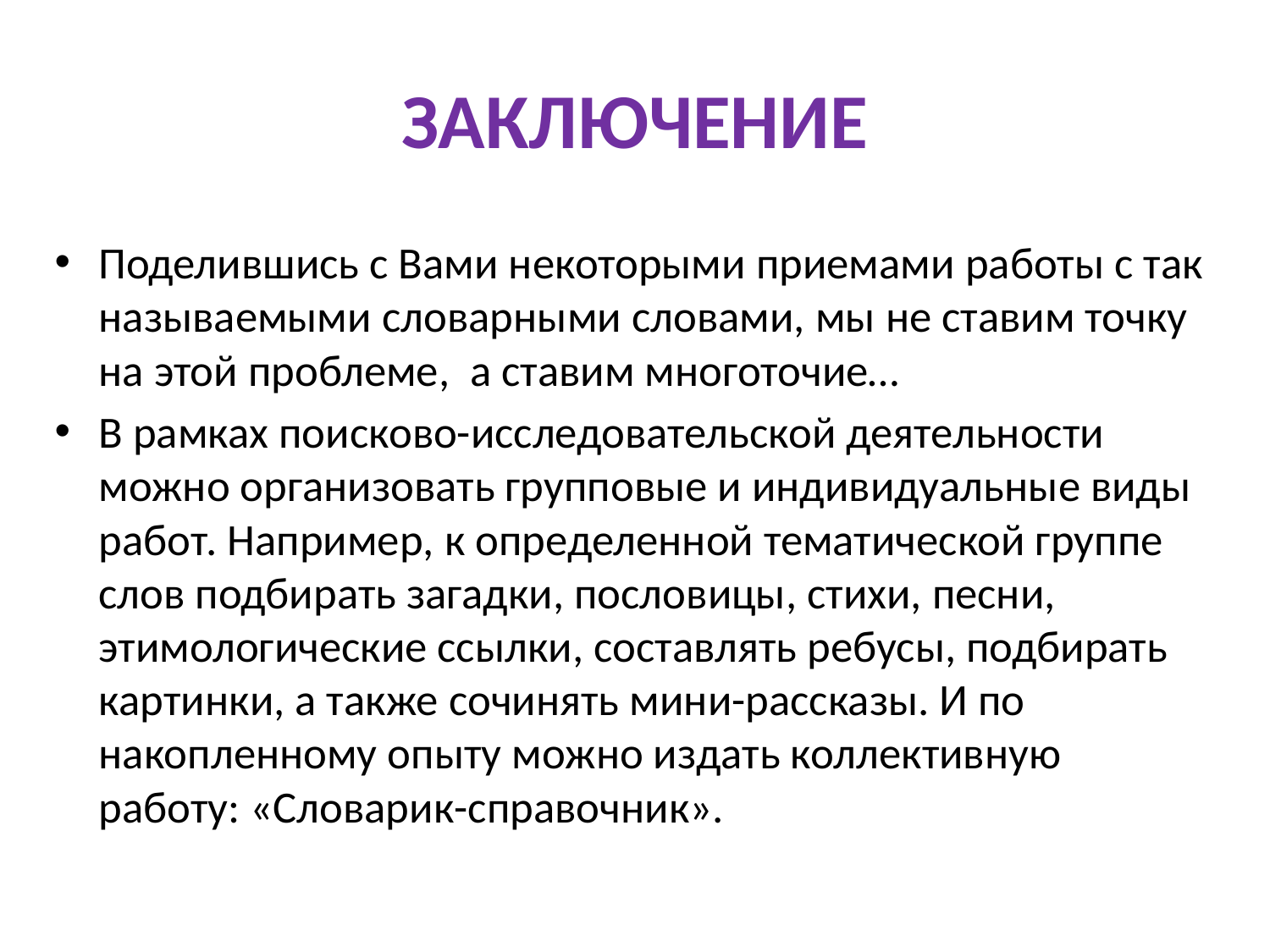

# ЗАКЛЮЧЕНИЕ
Поделившись с Вами некоторыми приемами работы с так называемыми словарными словами, мы не ставим точку на этой проблеме,  а ставим многоточие…
В рамках поисково-исследовательской деятельности можно организовать групповые и индивидуальные виды работ. Например, к определенной тематической группе слов подбирать загадки, пословицы, стихи, песни, этимологические ссылки, составлять ребусы, подбирать картинки, а также сочинять мини-рассказы. И по накопленному опыту можно издать коллективную работу: «Словарик-справочник».